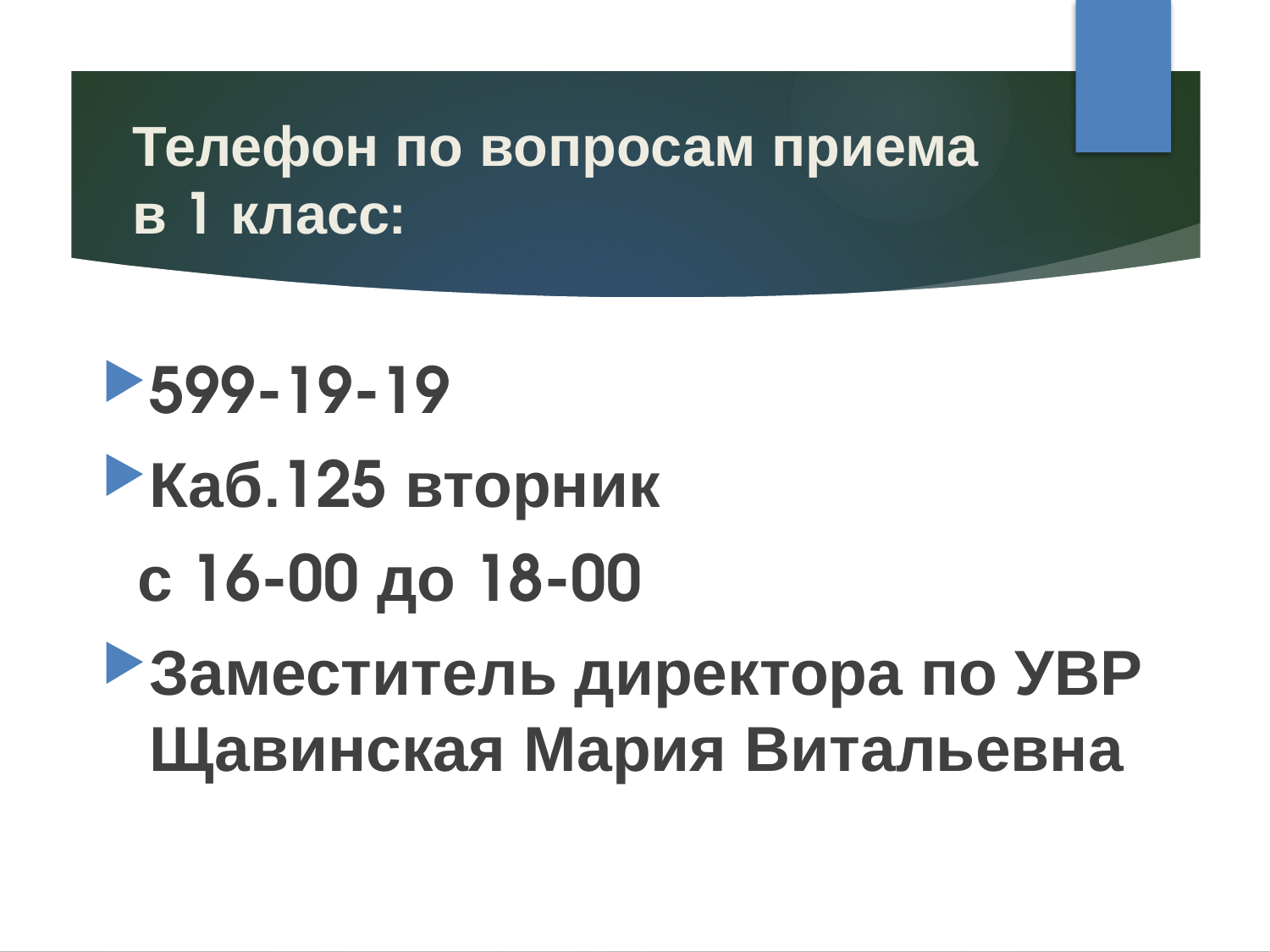

# Телефон по вопросам приема в 1 класс:
599-19-19
Каб.125 вторник
  с 16-00 до 18-00
Заместитель директора по УВР Щавинская Мария Витальевна